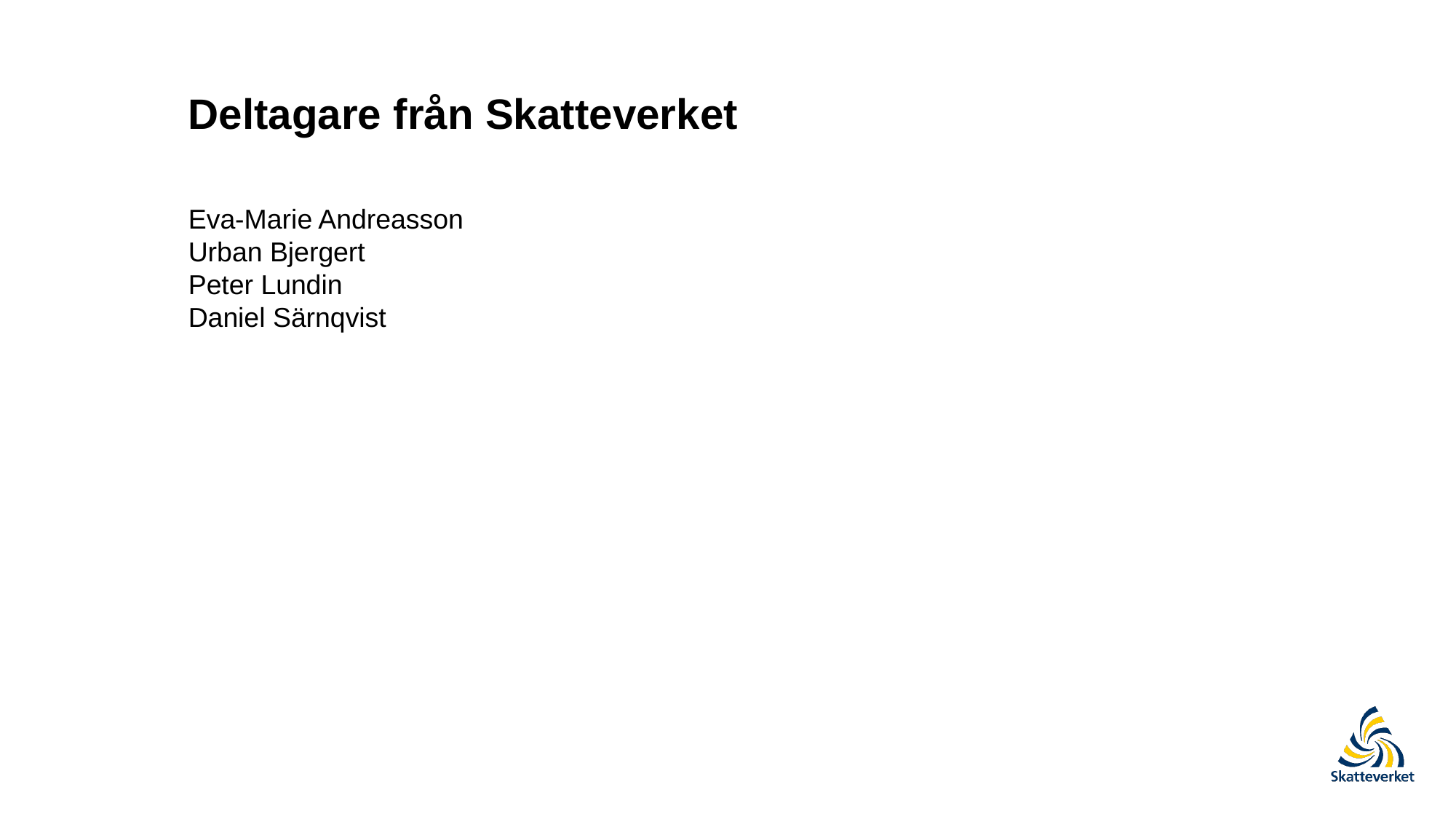

Deltagare från Skatteverket
Eva-Marie Andreasson
Urban Bjergert
Peter Lundin
Daniel Särnqvist